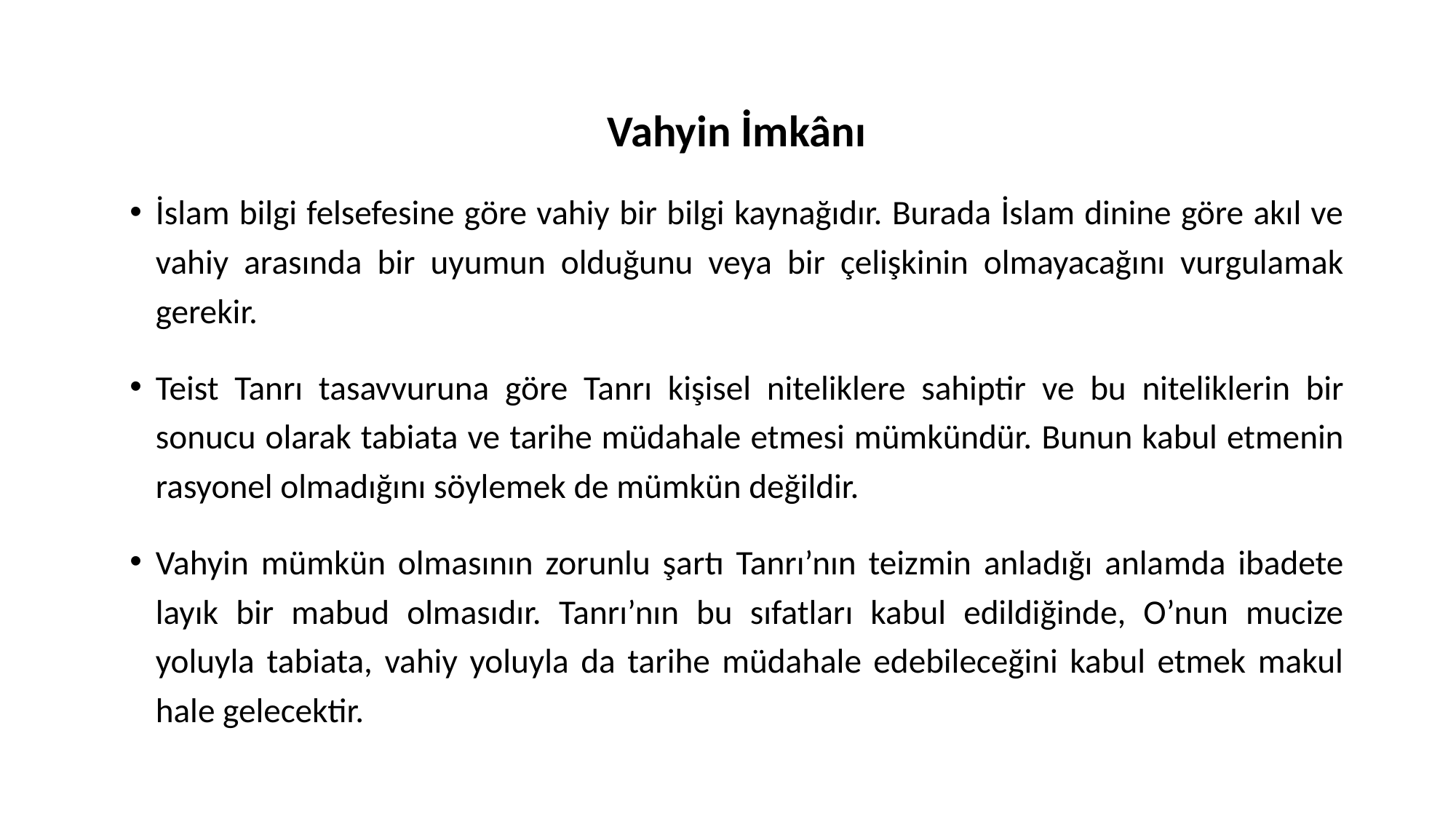

Vahyin İmkânı
İslam bilgi felsefesine göre vahiy bir bilgi kaynağıdır. Burada İslam dinine göre akıl ve vahiy arasında bir uyumun olduğunu veya bir çelişkinin olmayacağını vurgulamak gerekir.
Teist Tanrı tasavvuruna göre Tanrı kişisel niteliklere sahiptir ve bu niteliklerin bir sonucu olarak tabiata ve tarihe müdahale etmesi mümkündür. Bunun kabul etmenin rasyonel olmadığını söylemek de mümkün değildir.
Vahyin mümkün olmasının zorunlu şartı Tanrı’nın teizmin anladığı anlamda ibadete layık bir mabud olmasıdır. Tanrı’nın bu sıfatları kabul edildiğinde, O’nun mucize yoluyla tabiata, vahiy yoluyla da tarihe müdahale edebileceğini kabul etmek makul hale gelecektir.